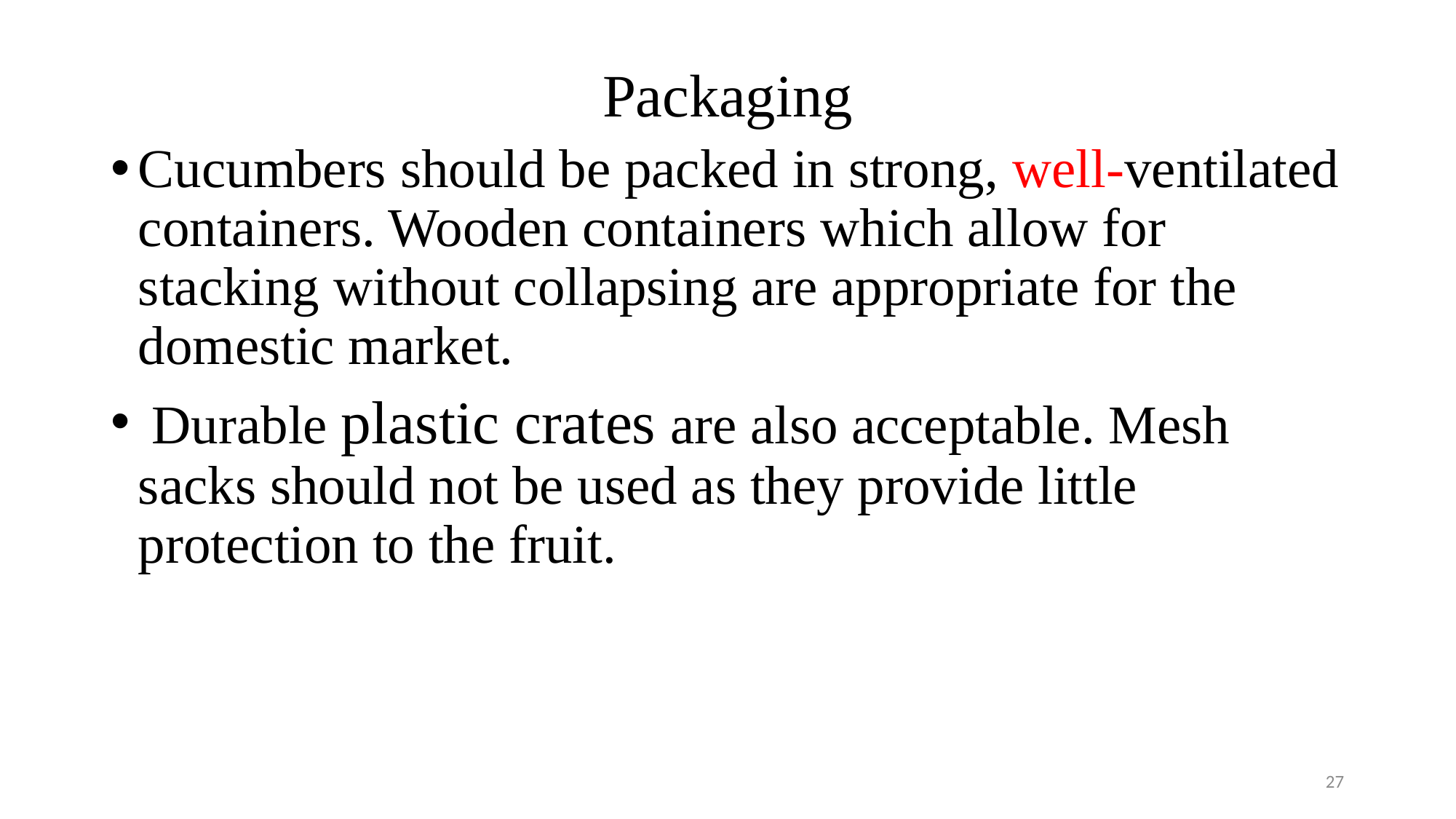

# Packaging
Cucumbers should be packed in strong, well-ventilated containers. Wooden containers which allow for stacking without collapsing are appropriate for the domestic market.
 Durable plastic crates are also acceptable. Mesh sacks should not be used as they provide little protection to the fruit.
27